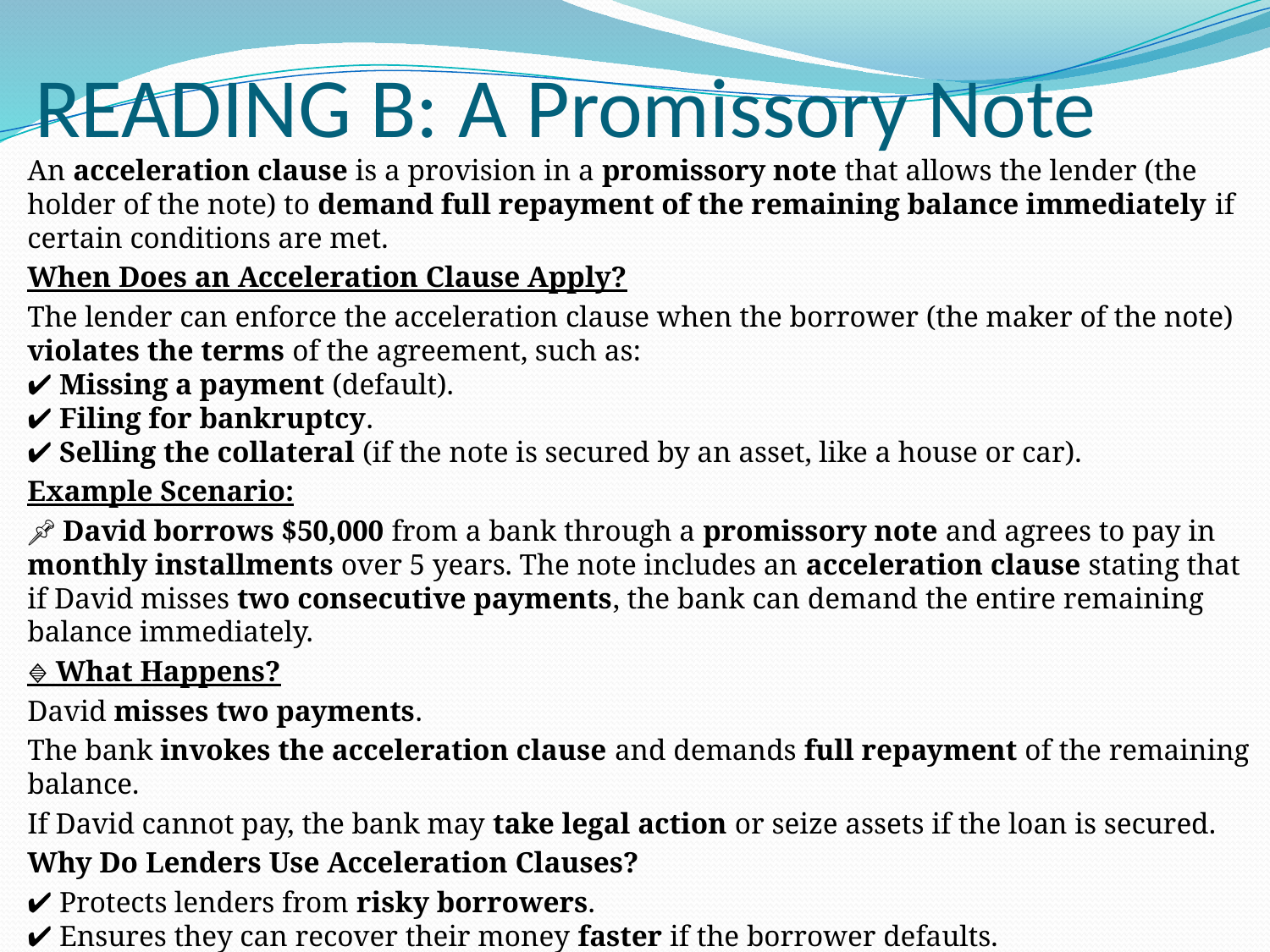

# READING B: A Promissory Note
An acceleration clause is a provision in a promissory note that allows the lender (the holder of the note) to demand full repayment of the remaining balance immediately if certain conditions are met.
When Does an Acceleration Clause Apply?
The lender can enforce the acceleration clause when the borrower (the maker of the note) violates the terms of the agreement, such as:
✔ Missing a payment (default).
✔ Filing for bankruptcy.
✔ Selling the collateral (if the note is secured by an asset, like a house or car).
Example Scenario:
📌 David borrows $50,000 from a bank through a promissory note and agrees to pay in monthly installments over 5 years. The note includes an acceleration clause stating that if David misses two consecutive payments, the bank can demand the entire remaining balance immediately.
🔹 What Happens?
David misses two payments.
The bank invokes the acceleration clause and demands full repayment of the remaining balance.
If David cannot pay, the bank may take legal action or seize assets if the loan is secured.
Why Do Lenders Use Acceleration Clauses?
✔ Protects lenders from risky borrowers.
✔ Ensures they can recover their money faster if the borrower defaults.
✔ Helps maintain financial stability for banks and creditors.